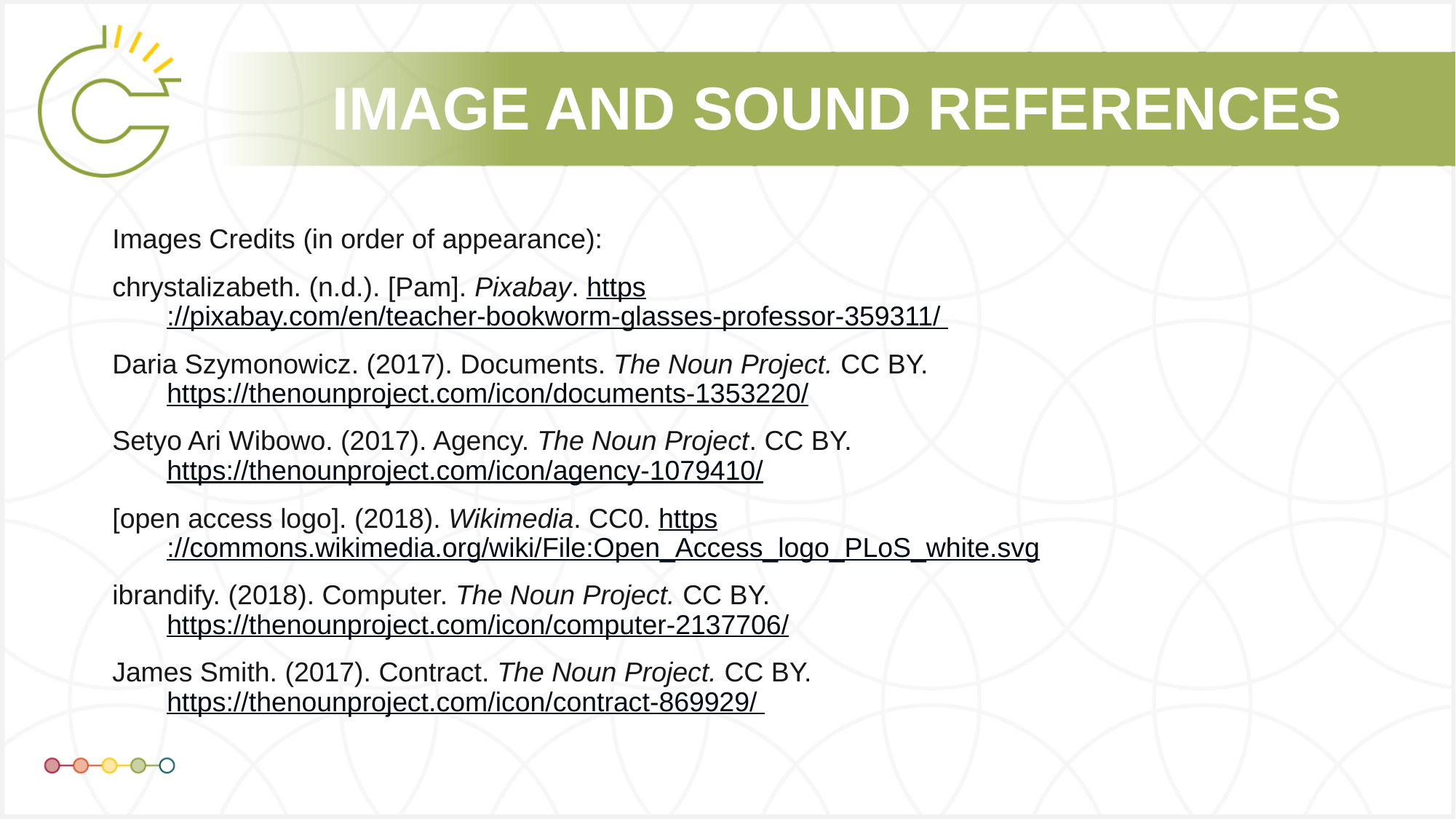

Images Credits (in order of appearance):
chrystalizabeth. (n.d.). [Pam]. Pixabay. https://pixabay.com/en/teacher-bookworm-glasses-professor-359311/
Daria Szymonowicz. (2017). Documents. The Noun Project. CC BY. https://thenounproject.com/icon/documents-1353220/
Setyo Ari Wibowo. (2017). Agency. The Noun Project. CC BY. https://thenounproject.com/icon/agency-1079410/
[open access logo]. (2018). Wikimedia. CC0. https://commons.wikimedia.org/wiki/File:Open_Access_logo_PLoS_white.svg
ibrandify. (2018). Computer. The Noun Project. CC BY. https://thenounproject.com/icon/computer-2137706/
James Smith. (2017). Contract. The Noun Project. CC BY. https://thenounproject.com/icon/contract-869929/